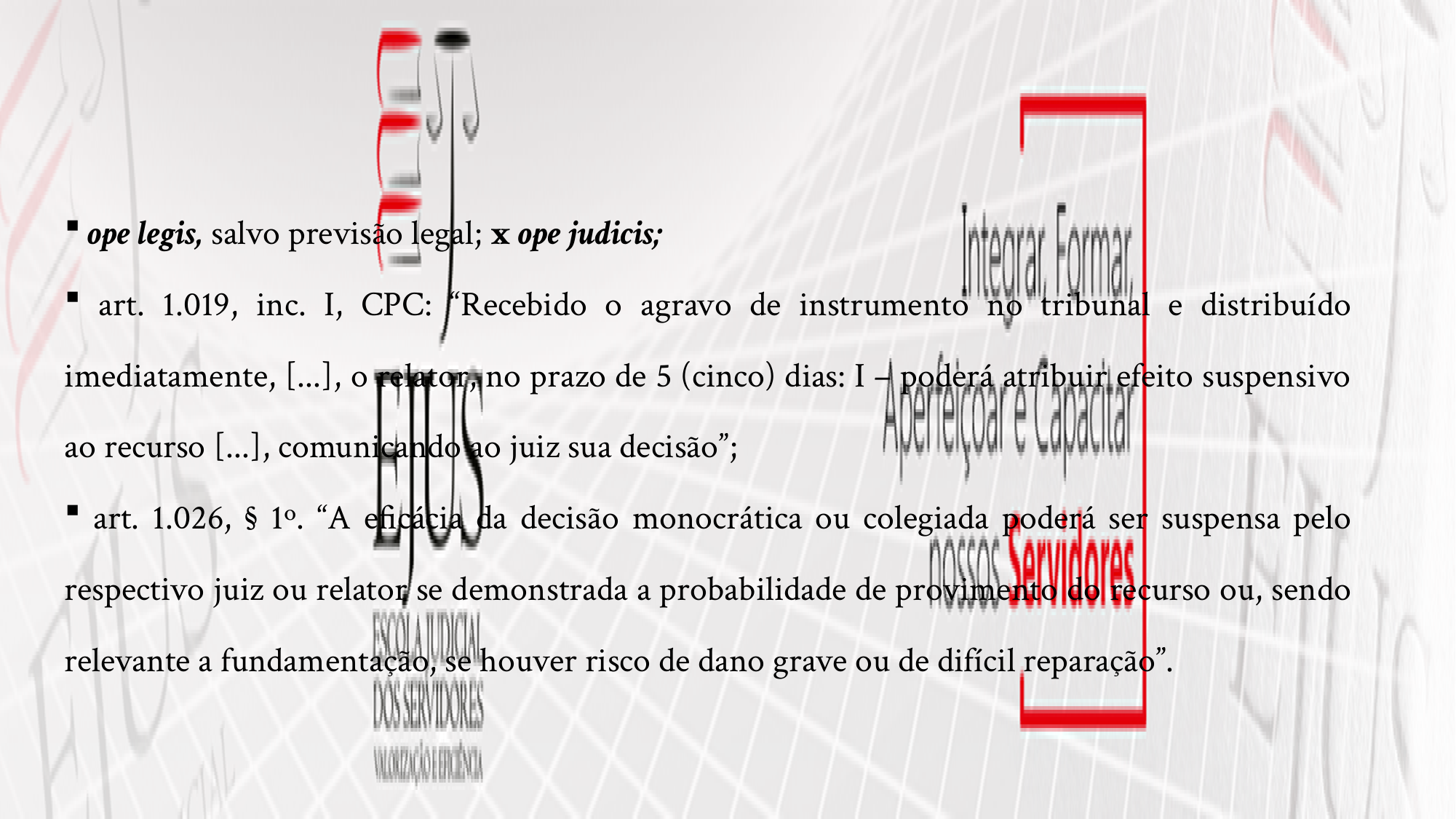

ope legis, salvo previsão legal; x ope judicis;
 art. 1.019, inc. I, CPC: “Recebido o agravo de instrumento no tribunal e distribuído imediatamente, [...], o relator, no prazo de 5 (cinco) dias: I – poderá atribuir efeito suspensivo ao recurso [...], comunicando ao juiz sua decisão”;
 art. 1.026, § 1º. “A eficácia da decisão monocrática ou colegiada poderá ser suspensa pelo respectivo juiz ou relator se demonstrada a probabilidade de provimento do recurso ou, sendo relevante a fundamentação, se houver risco de dano grave ou de difícil reparação”.